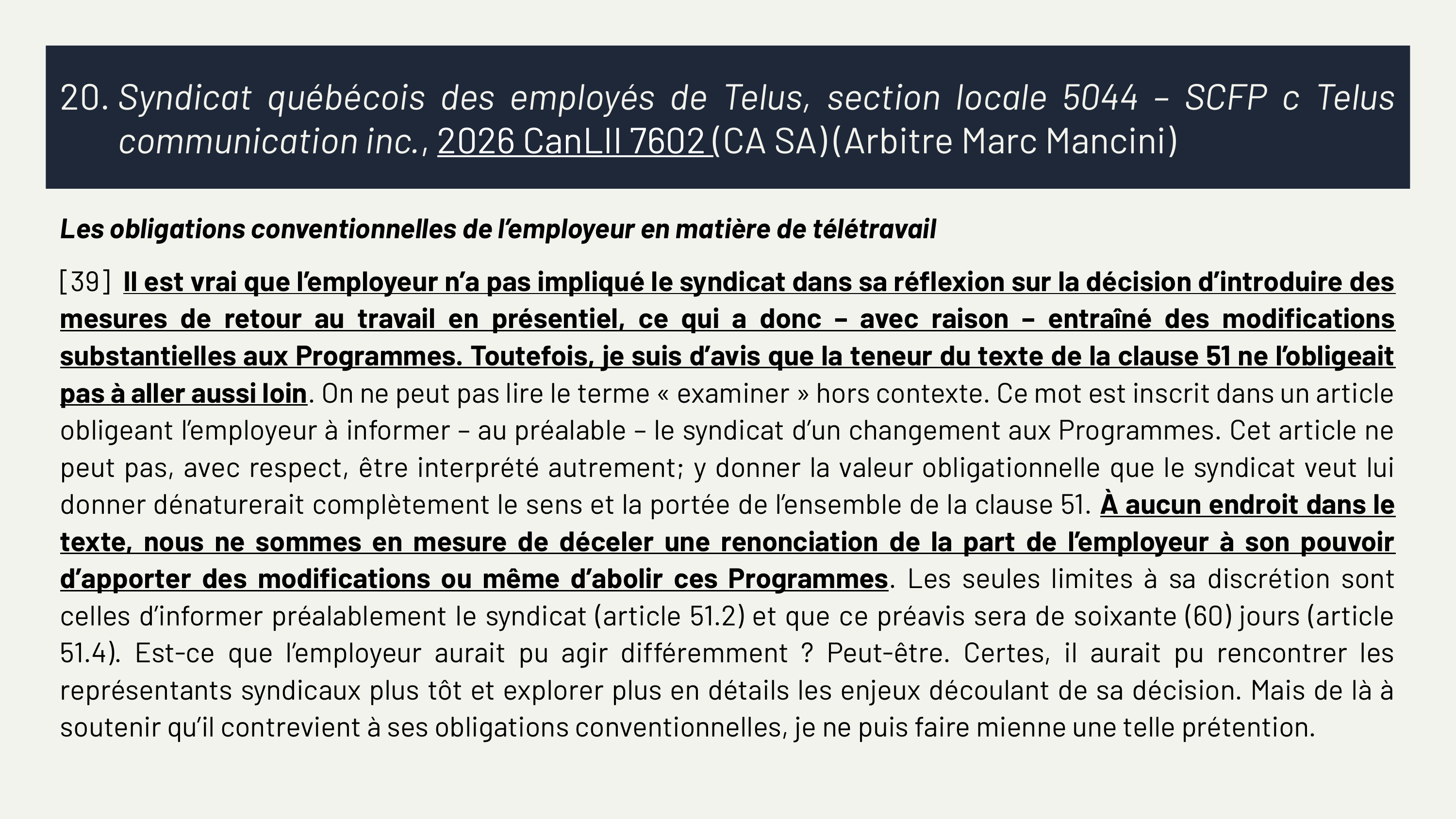

# 20.	Syndicat québécois des employés de Telus, section locale 5044 – SCFP c Telus communication inc., 2026 CanLII 7602 (CA SA) (Arbitre Marc Mancini)
Les obligations conventionnelles de l’employeur en matière de télétravail
[39]	Il est vrai que l’employeur n’a pas impliqué le syndicat dans sa réflexion sur la décision d’introduire des mesures de retour au travail en présentiel, ce qui a donc – avec raison – entraîné des modifications substantielles aux Programmes. Toutefois, je suis d’avis que la teneur du texte de la clause 51 ne l’obligeait pas à aller aussi loin. On ne peut pas lire le terme « examiner » hors contexte. Ce mot est inscrit dans un article obligeant l’employeur à informer – au préalable – le syndicat d’un changement aux Programmes. Cet article ne peut pas, avec respect, être interprété autrement; y donner la valeur obligationnelle que le syndicat veut lui donner dénaturerait complètement le sens et la portée de l’ensemble de la clause 51. À aucun endroit dans le texte, nous ne sommes en mesure de déceler une renonciation de la part de l’employeur à son pouvoir d’apporter des modifications ou même d’abolir ces Programmes. Les seules limites à sa discrétion sont celles d’informer préalablement le syndicat (article 51.2) et que ce préavis sera de soixante (60) jours (article 51.4). Est-ce que l’employeur aurait pu agir différemment ? Peut-être. Certes, il aurait pu rencontrer les représentants syndicaux plus tôt et explorer plus en détails les enjeux découlant de sa décision. Mais de là à soutenir qu’il contrevient à ses obligations conventionnelles, je ne puis faire mienne une telle prétention.